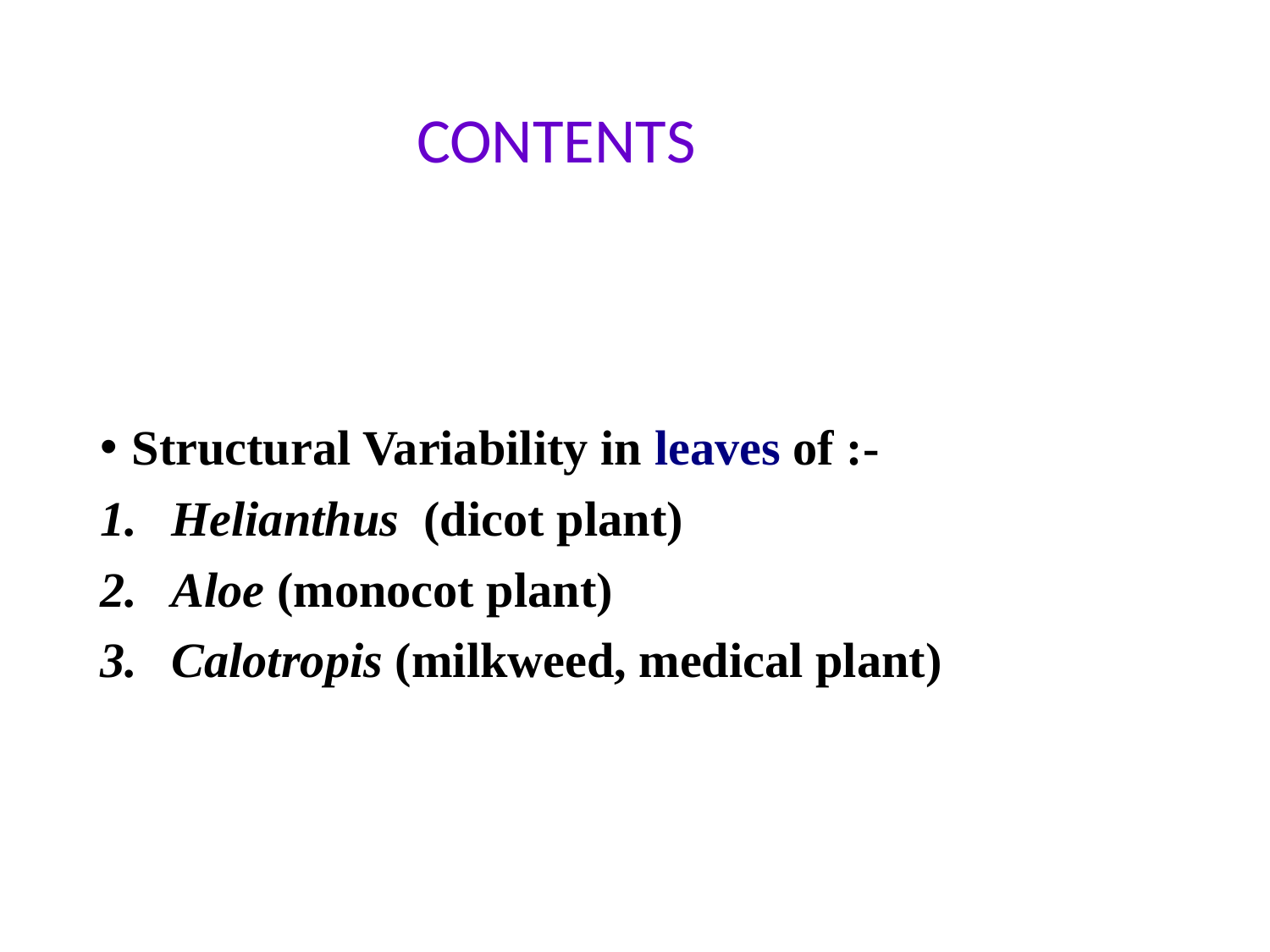

# CONTENTS
Structural Variability in leaves of :-
Helianthus  (dicot plant)
Aloe (monocot plant)
Calotropis (milkweed, medical plant)